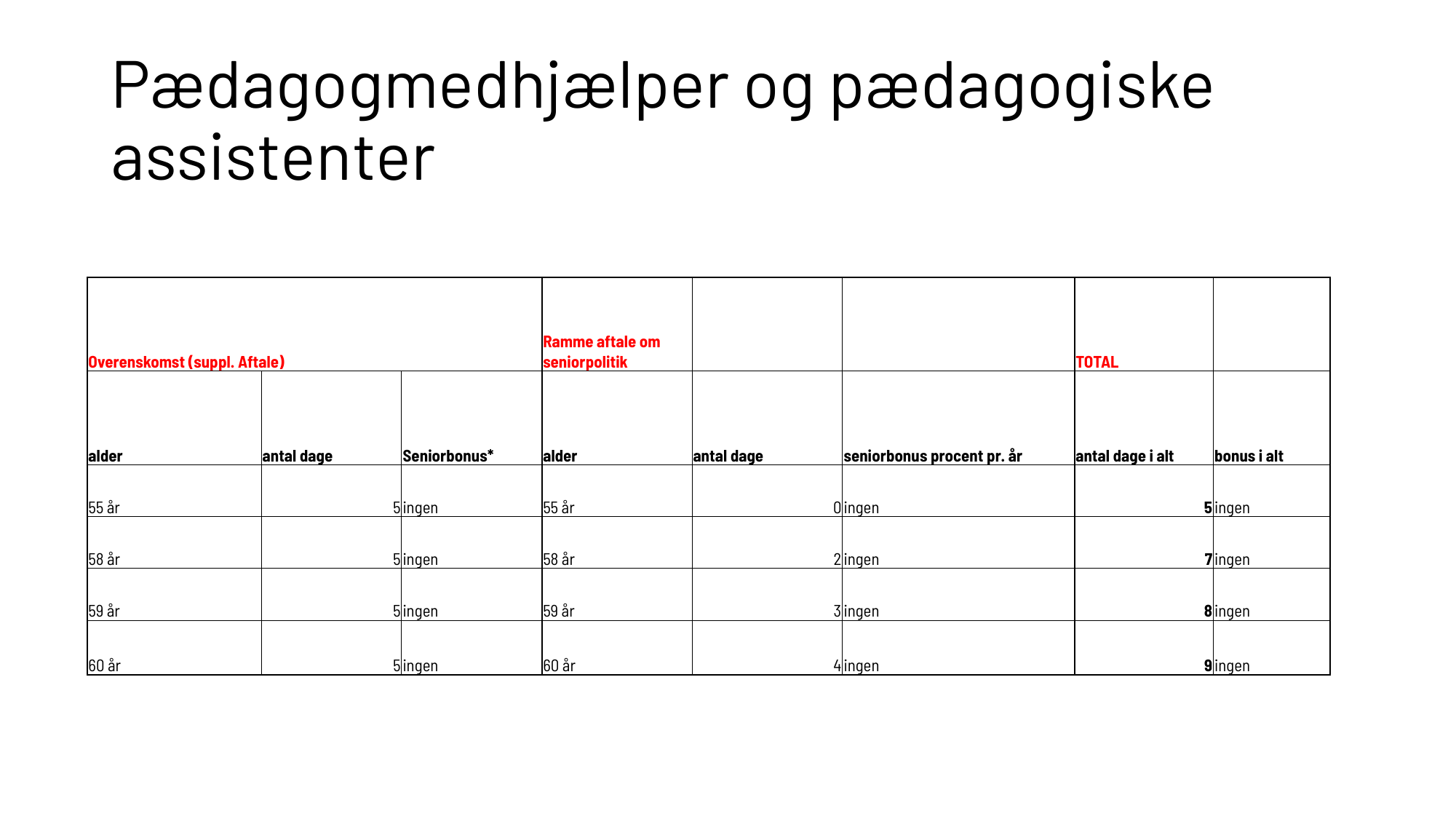

# Pædagogmedhjælper og pædagogiske assistenter
| Overenskomst (suppl. Aftale) |  |  | Ramme aftale om seniorpolitik |  |  | TOTAL |  |
| --- | --- | --- | --- | --- | --- | --- | --- |
| alder | antal dage | Seniorbonus\* | alder | antal dage | seniorbonus procent pr. år | antal dage i alt | bonus i alt |
| 55 år | 5 | ingen | 55 år | 0 | ingen | 5 | ingen |
| 58 år | 5 | ingen | 58 år | 2 | ingen | 7 | ingen |
| 59 år | 5 | ingen | 59 år | 3 | ingen | 8 | ingen |
| 60 år | 5 | ingen | 60 år | 4 | ingen | 9 | ingen |